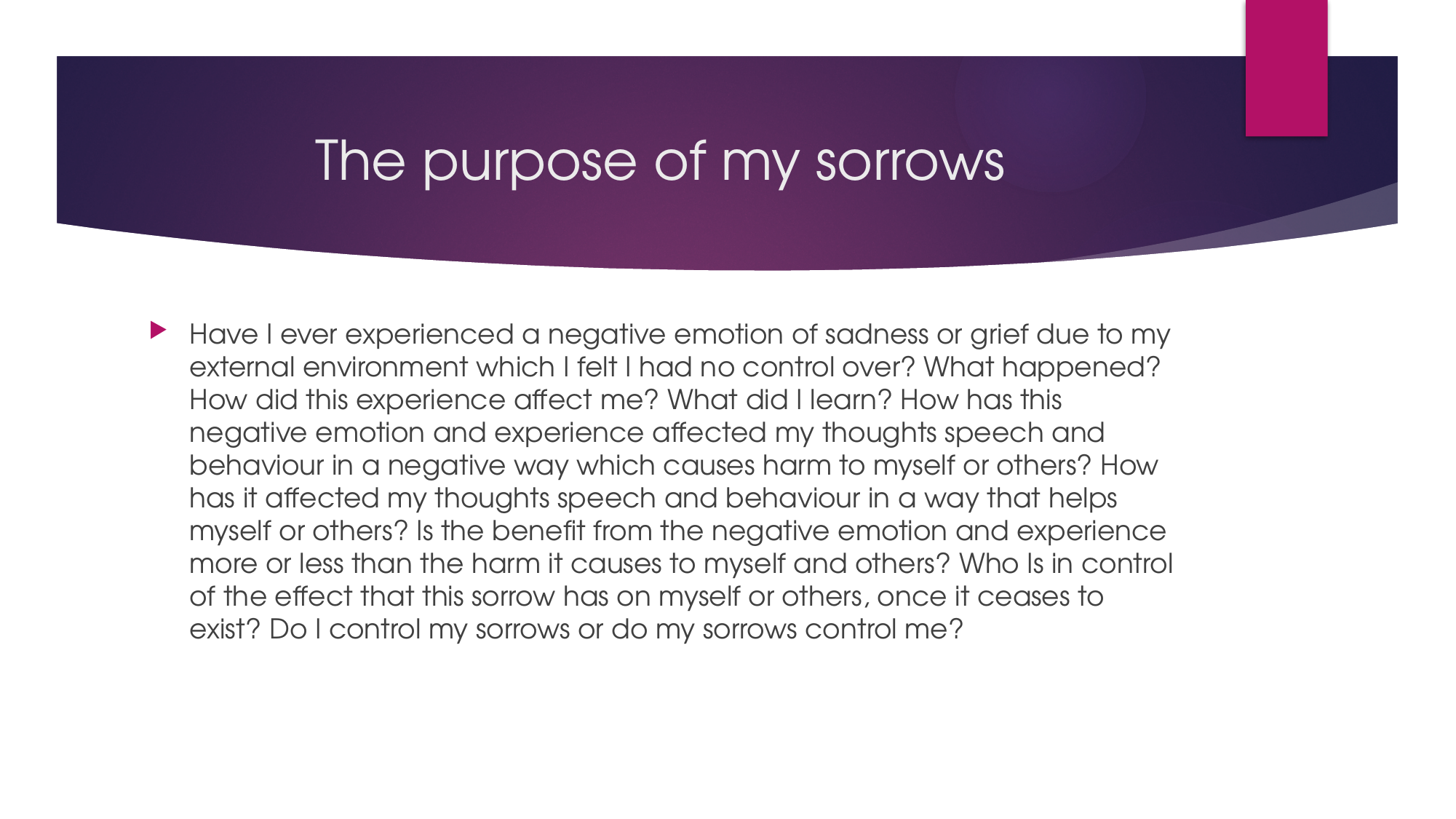

# The purpose of my sorrows
Have I ever experienced a negative emotion of sadness or grief due to my external environment which I felt I had no control over? What happened? How did this experience affect me? What did I learn? How has this negative emotion and experience affected my thoughts speech and behaviour in a negative way which causes harm to myself or others? How has it affected my thoughts speech and behaviour in a way that helps myself or others? Is the benefit from the negative emotion and experience more or less than the harm it causes to myself and others? Who Is in control of the effect that this sorrow has on myself or others, once it ceases to exist? Do I control my sorrows or do my sorrows control me?